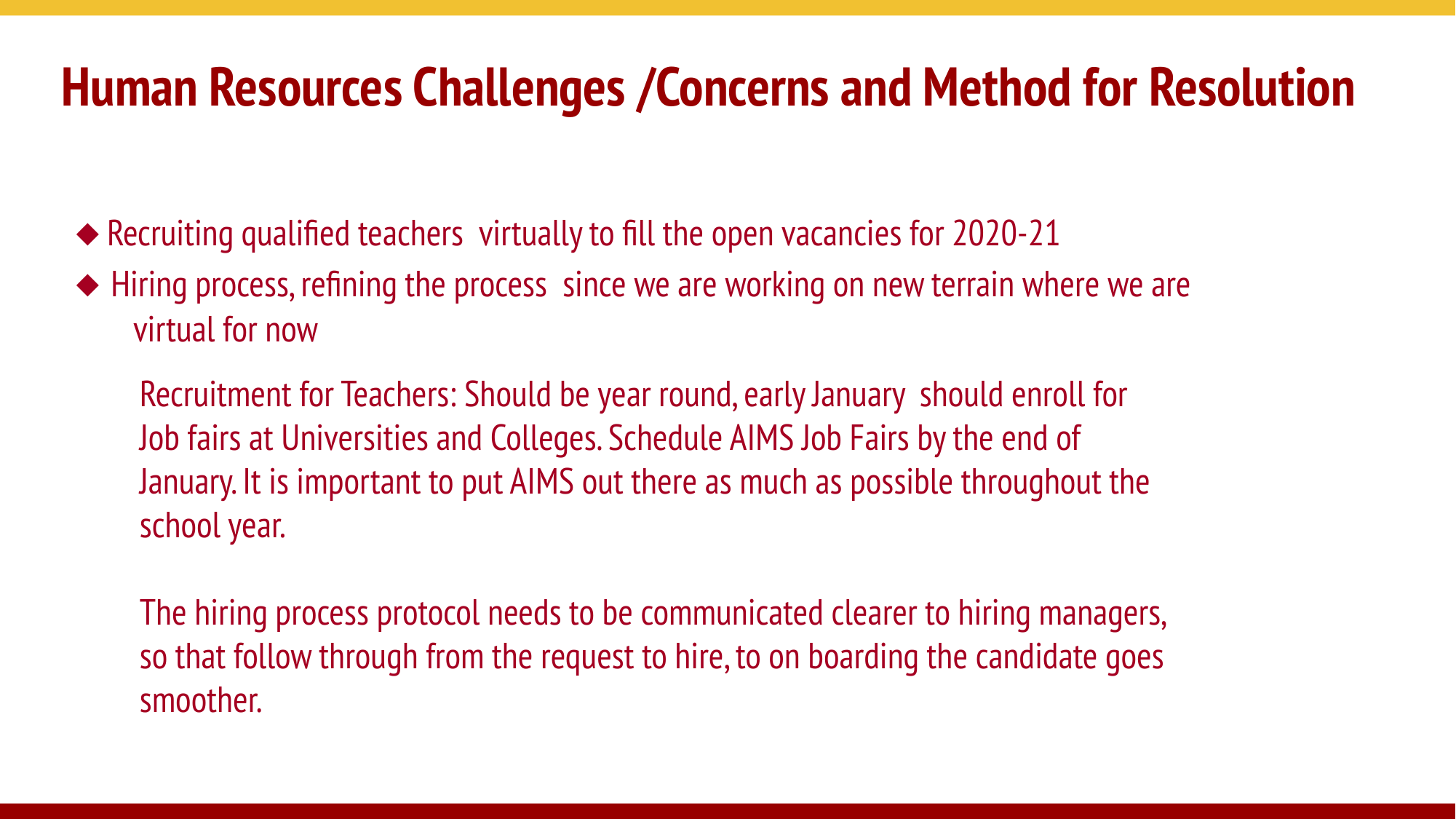

# Human Resources Challenges /Concerns and Method for Resolution
 ⬥ Recruiting qualified teachers  virtually to fill the open vacancies for 2020-21
 ⬥ Hiring process, refining the process  since we are working on new terrain where we are
         virtual for now
Recruitment for Teachers: Should be year round, early January  should enroll for Job fairs at Universities and Colleges. Schedule AIMS Job Fairs by the end of January. It is important to put AIMS out there as much as possible throughout the school year.

The hiring process protocol needs to be communicated clearer to hiring managers, so that follow through from the request to hire, to on boarding the candidate goes smoother.